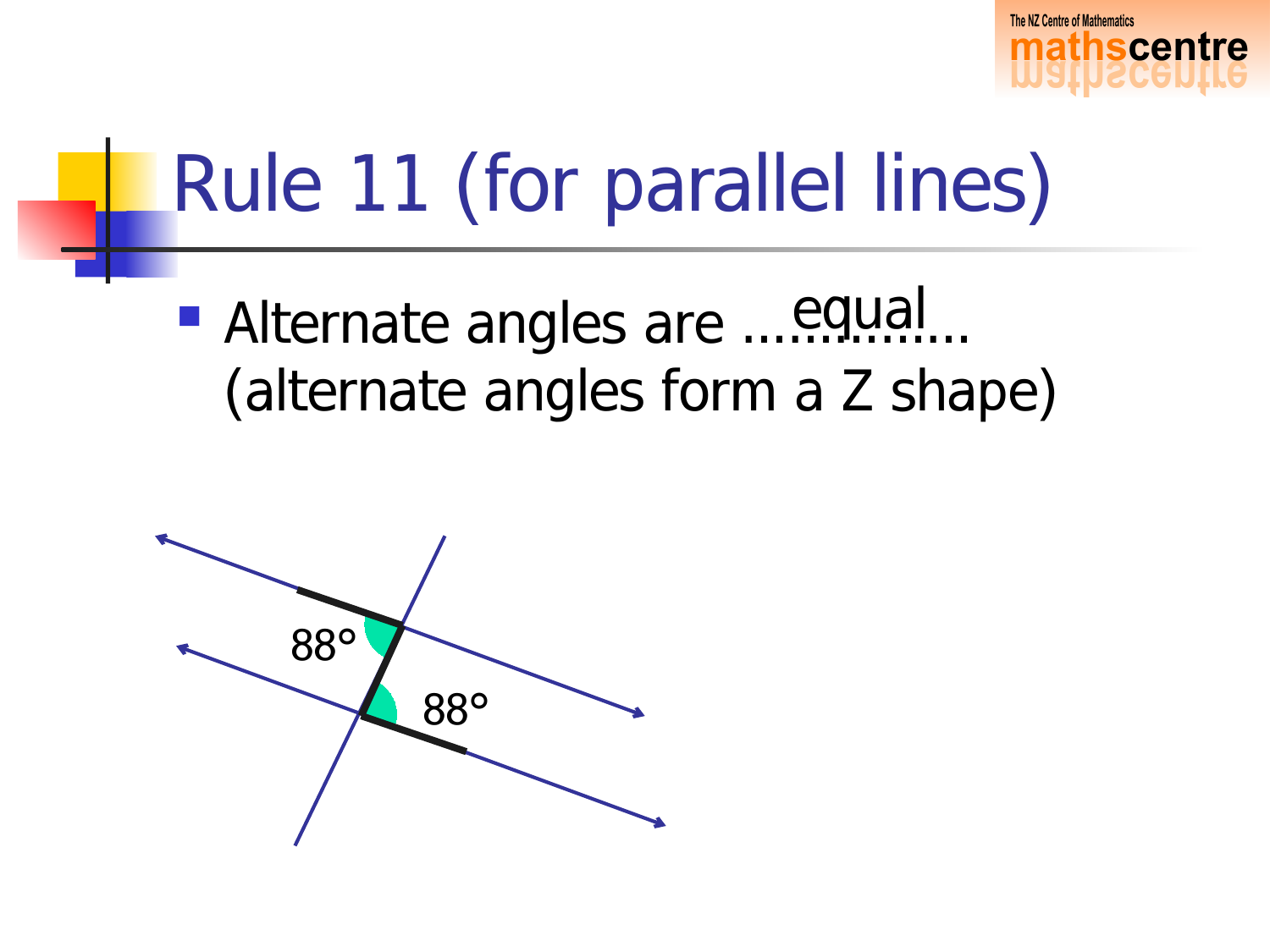

# Rule 11 (for parallel lines)
equal
Alternate angles are …………… (alternate angles form a Z shape)

88°

88°